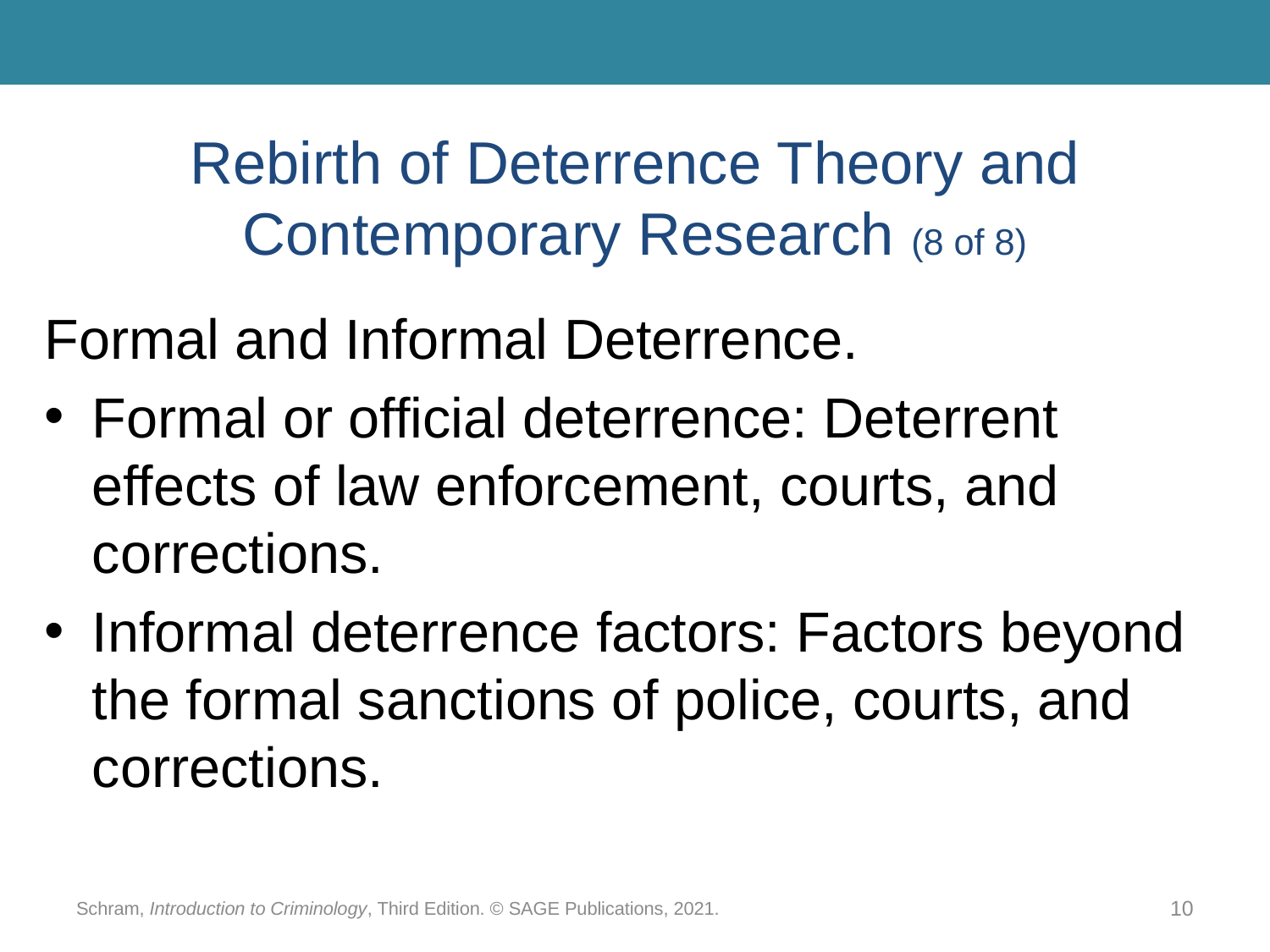

# Rebirth of Deterrence Theory and Contemporary Research (8 of 8)
Formal and Informal Deterrence.
Formal or official deterrence: Deterrent effects of law enforcement, courts, and corrections.
Informal deterrence factors: Factors beyond the formal sanctions of police, courts, and corrections.
Schram, Introduction to Criminology, Third Edition. © SAGE Publications, 2021.
10